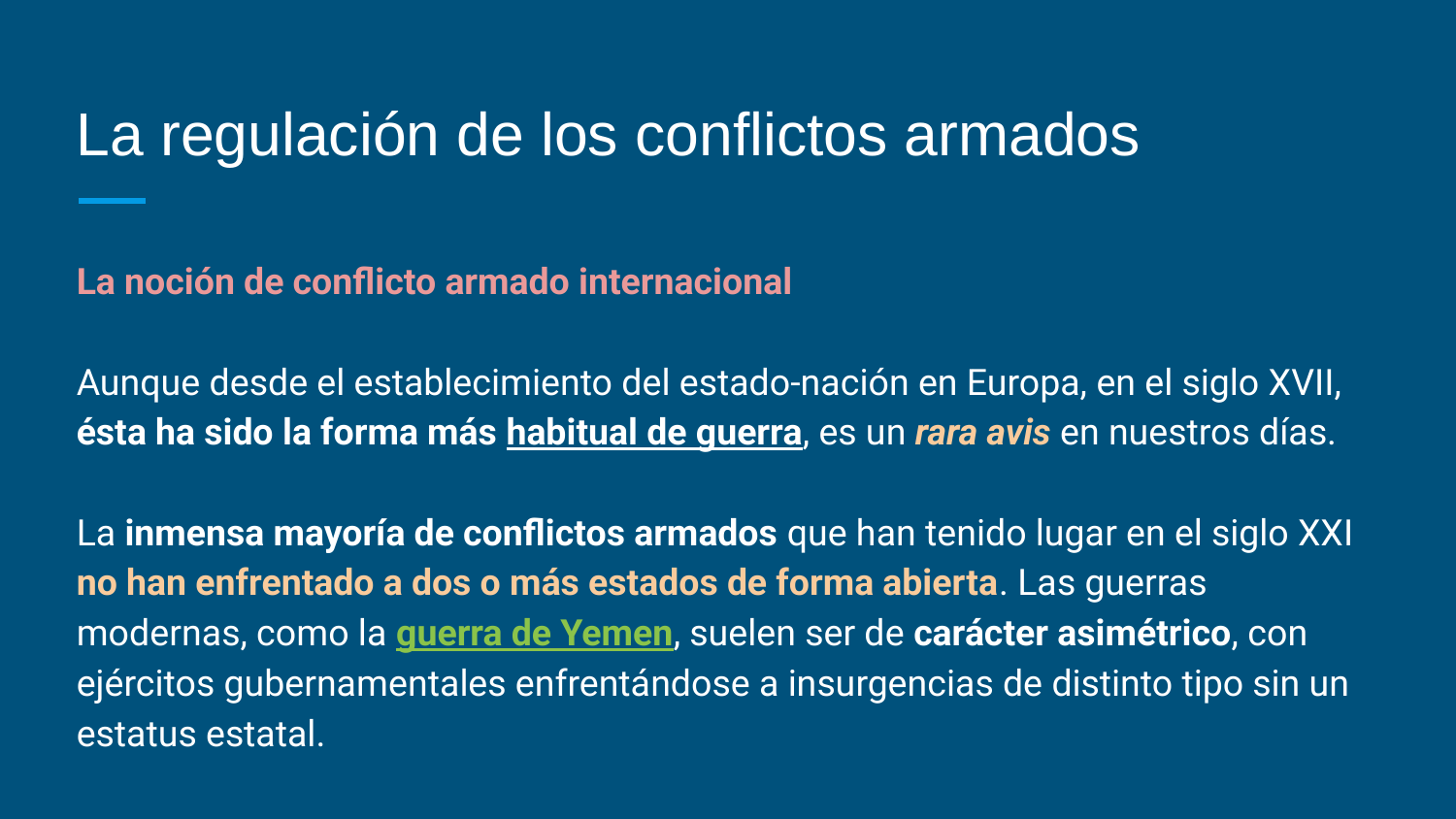

# La regulación de los conflictos armados
La noción de conflicto armado internacional

Aunque desde el establecimiento del estado-nación en Europa, en el siglo XVII, ésta ha sido la forma más habitual de guerra, es un rara avis en nuestros días.
La inmensa mayoría de conflictos armados que han tenido lugar en el siglo XXI no han enfrentado a dos o más estados de forma abierta. Las guerras modernas, como la guerra de Yemen, suelen ser de carácter asimétrico, con ejércitos gubernamentales enfrentándose a insurgencias de distinto tipo sin un estatus estatal.